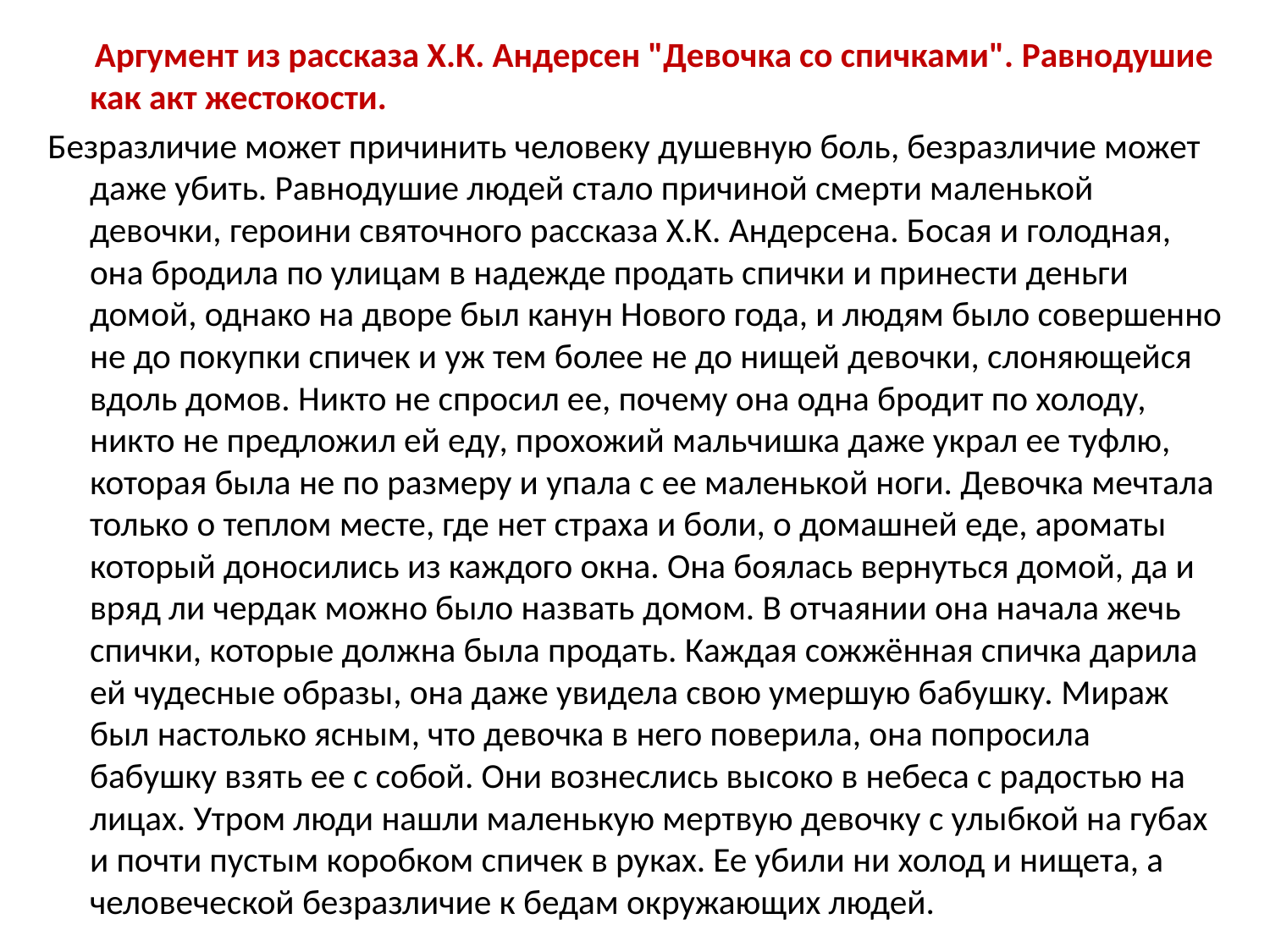

Аргумент из рассказа Х.К. Андерсен "Девочка со спичками". Равнодушие как акт жестокости.
Безразличие может причинить человеку душевную боль, безразличие может даже убить. Равнодушие людей стало причиной смерти маленькой девочки, героини святочного рассказа Х.К. Андерсена. Босая и голодная, она бродила по улицам в надежде продать спички и принести деньги домой, однако на дворе был канун Нового года, и людям было совершенно не до покупки спичек и уж тем более не до нищей девочки, слоняющейся вдоль домов. Никто не спросил ее, почему она одна бродит по холоду, никто не предложил ей еду, прохожий мальчишка даже украл ее туфлю, которая была не по размеру и упала с ее маленькой ноги. Девочка мечтала только о теплом месте, где нет страха и боли, о домашней еде, ароматы который доносились из каждого окна. Она боялась вернуться домой, да и вряд ли чердак можно было назвать домом. В отчаянии она начала жечь спички, которые должна была продать. Каждая сожжённая спичка дарила ей чудесные образы, она даже увидела свою умершую бабушку. Мираж был настолько ясным, что девочка в него поверила, она попросила бабушку взять ее с собой. Они вознеслись высоко в небеса с радостью на лицах. Утром люди нашли маленькую мертвую девочку с улыбкой на губах и почти пустым коробком спичек в руках. Ее убили ни холод и нищета, а человеческой безразличие к бедам окружающих людей.